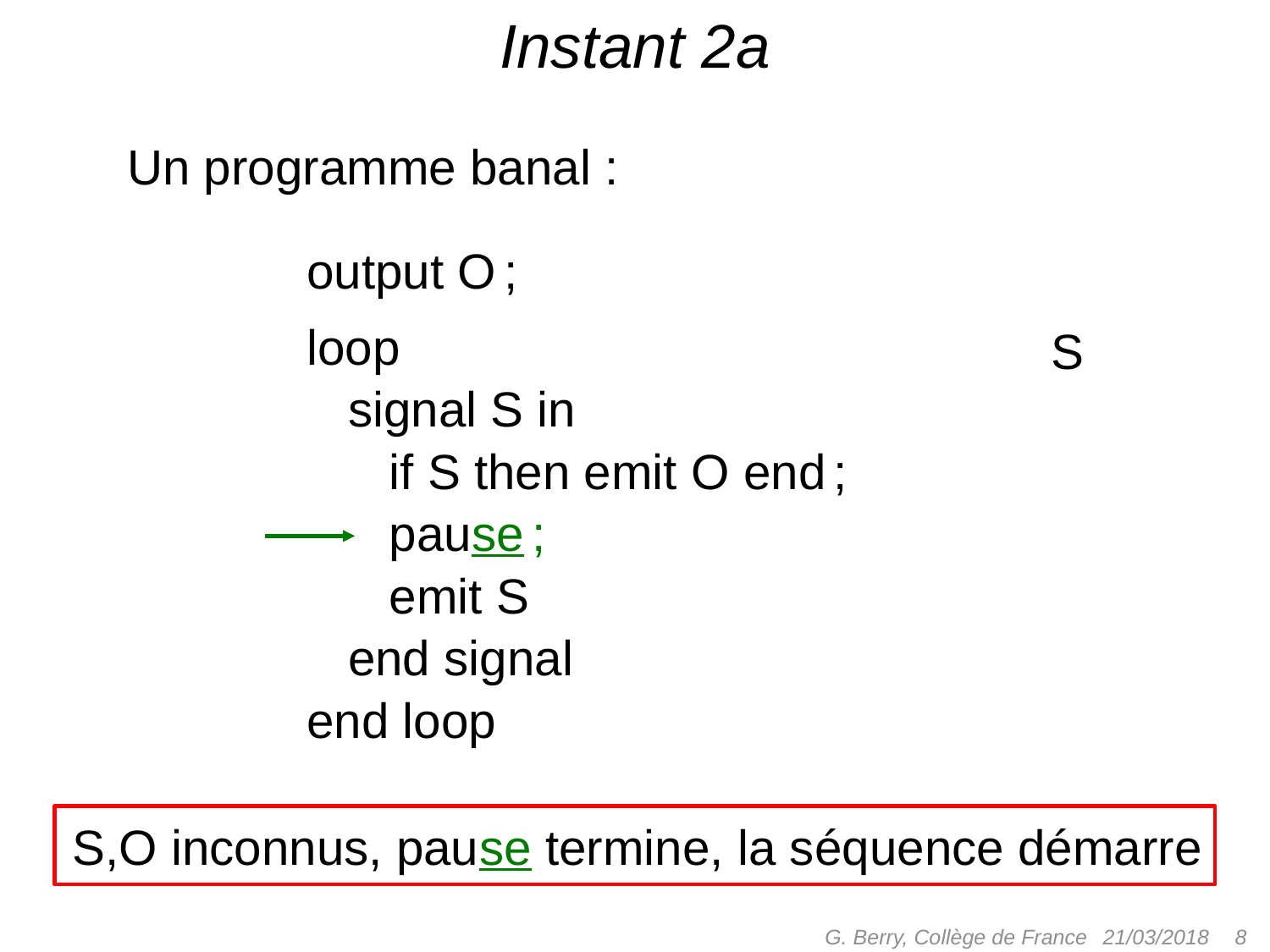

# Instant 2a
Un programme banal :
output O ;
loop
   signal S in
      if S then emit O end ;
      pause ;
      emit S
   end signal
end loop
S
S,O inconnus, pause termine, la séquence démarre
G. Berry, Collège de France
 8
21/03/2018